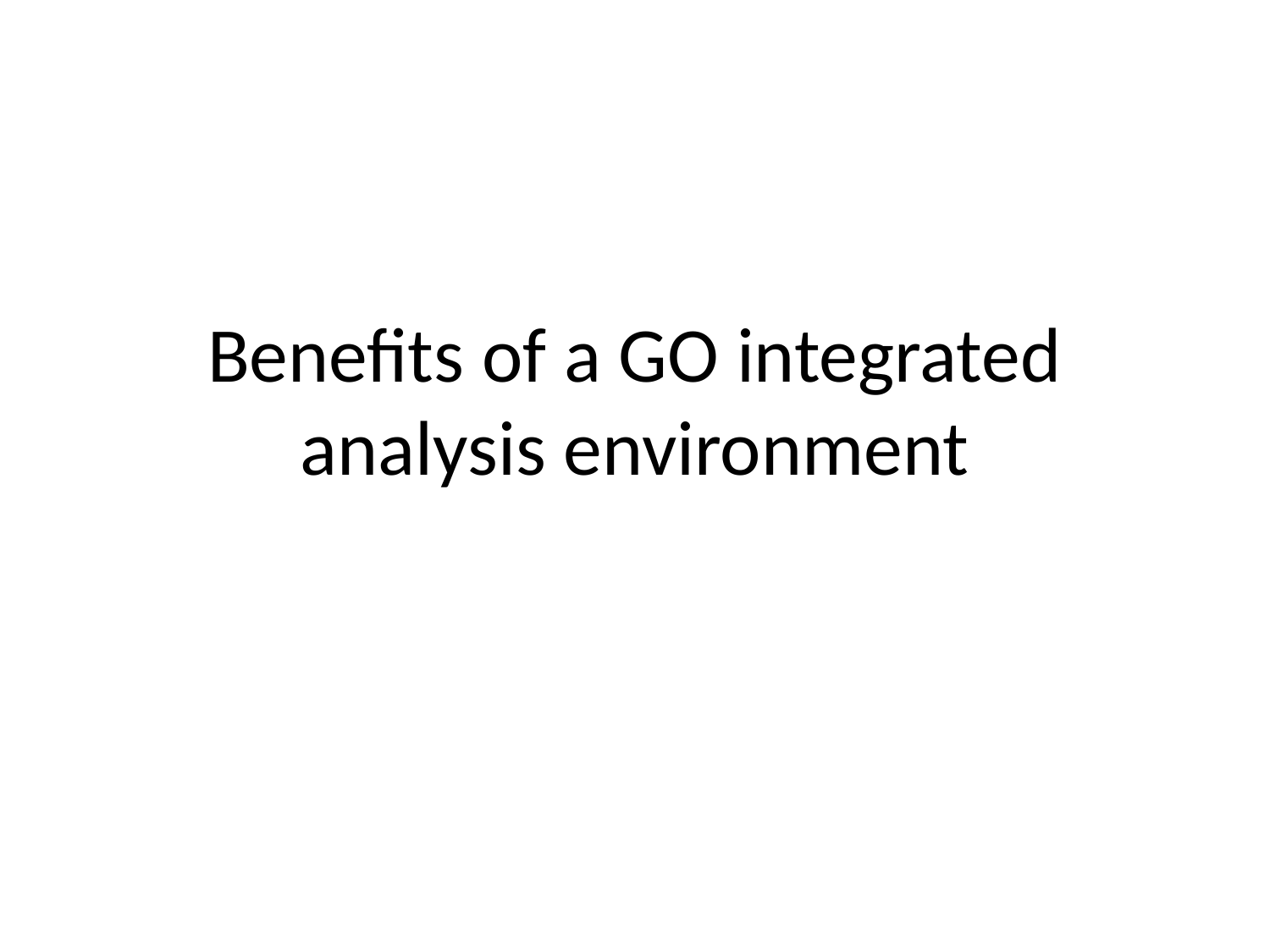

# Benefits of a GO integrated analysis environment